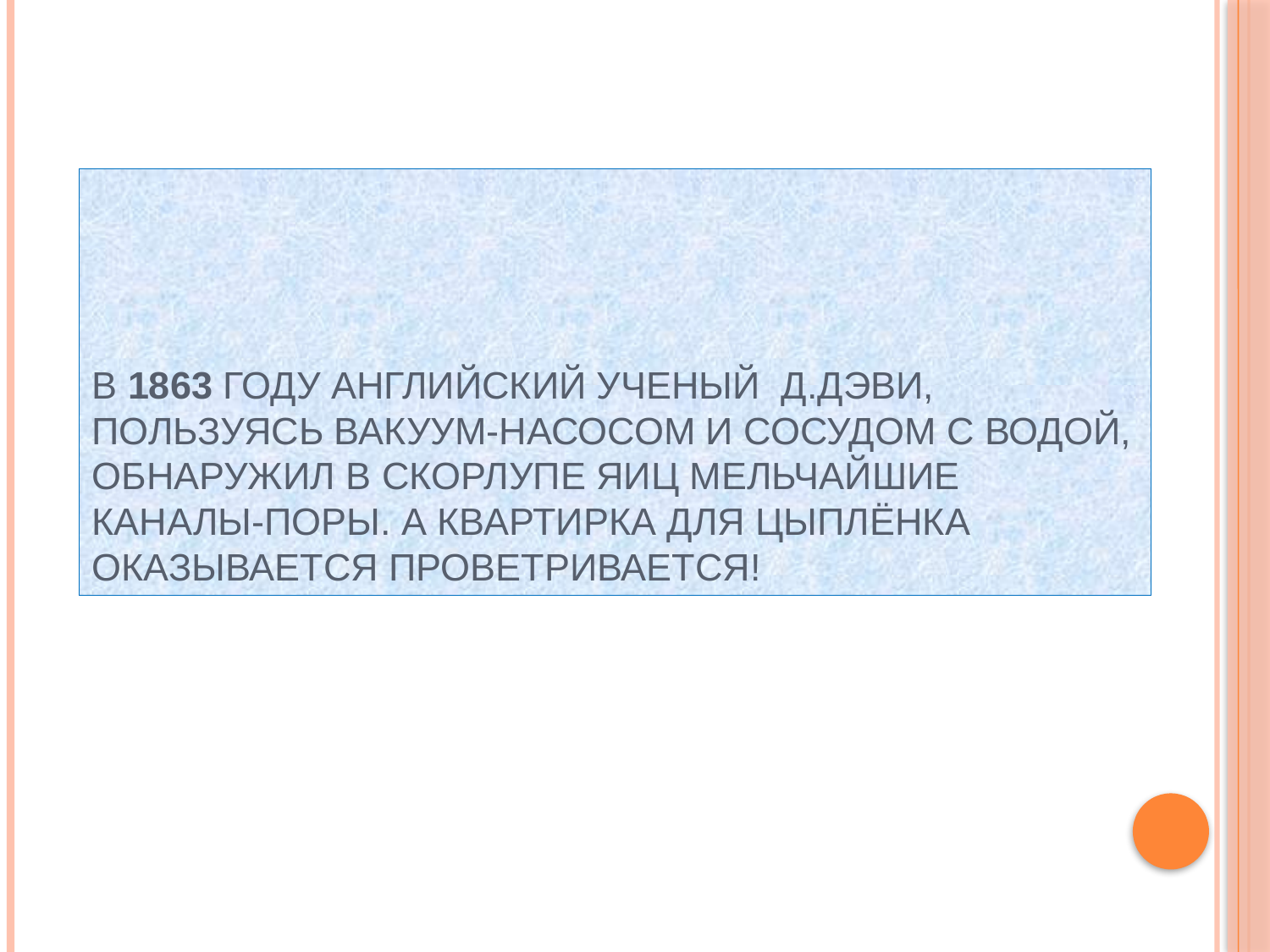

# В 1863 году английский ученый  Д.Дэви, пользуясь вакуум-насосом и сосудом с водой, обнаружил в скорлупе яиц мельчайшие каналы-поры. А квартирка для цыплёнка оказывается проветривается!